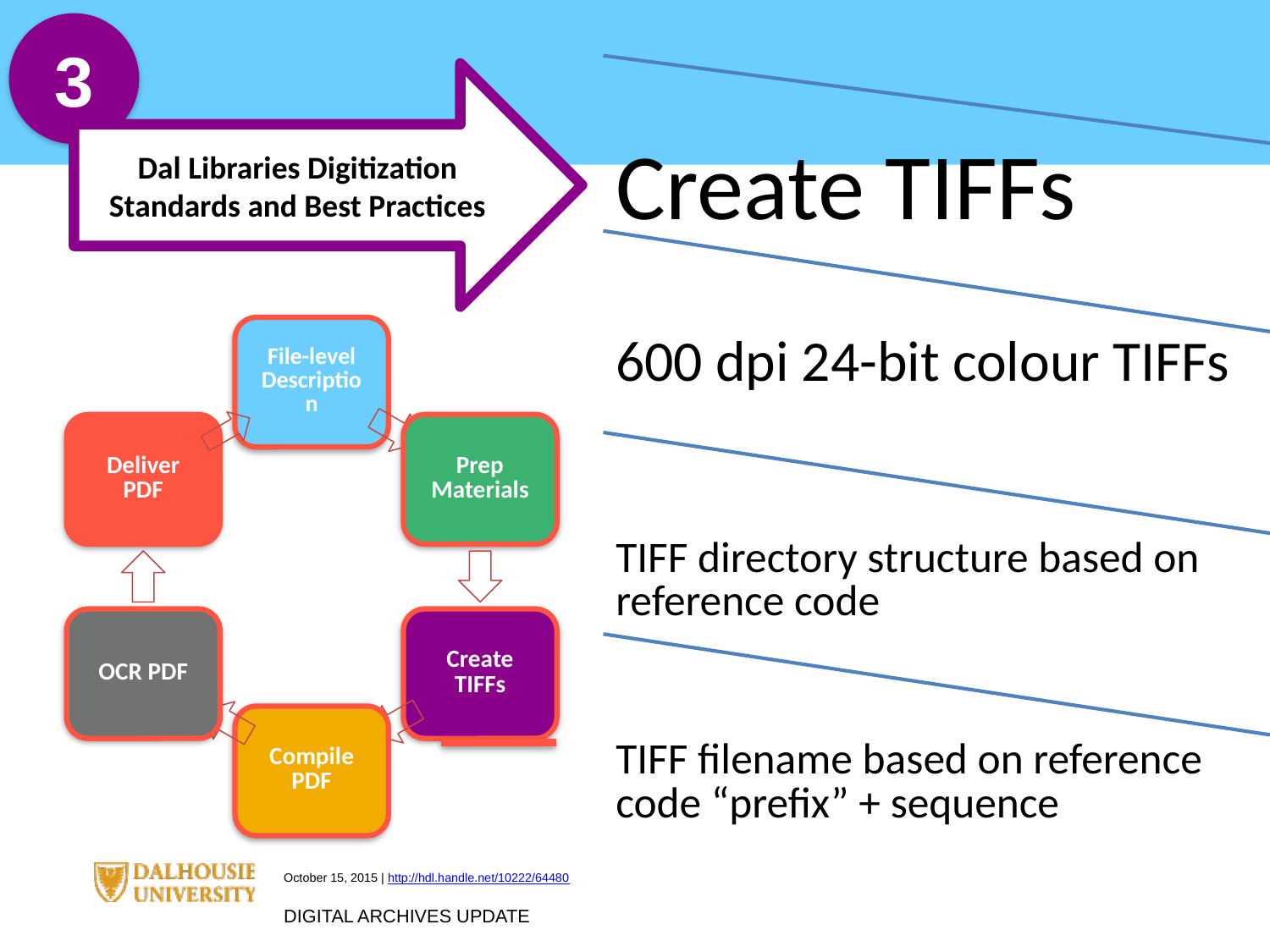

3
Create TIFFs
Dal Libraries Digitization Standards and Best Practices
600 dpi 24-bit colour TIFFs
TIFF directory structure based on reference code
TIFF filename based on reference code “prefix” + sequence
File-level Description
Prep Materials
Create TIFFs
Compile PDF
OCR PDF
Deliver PDF